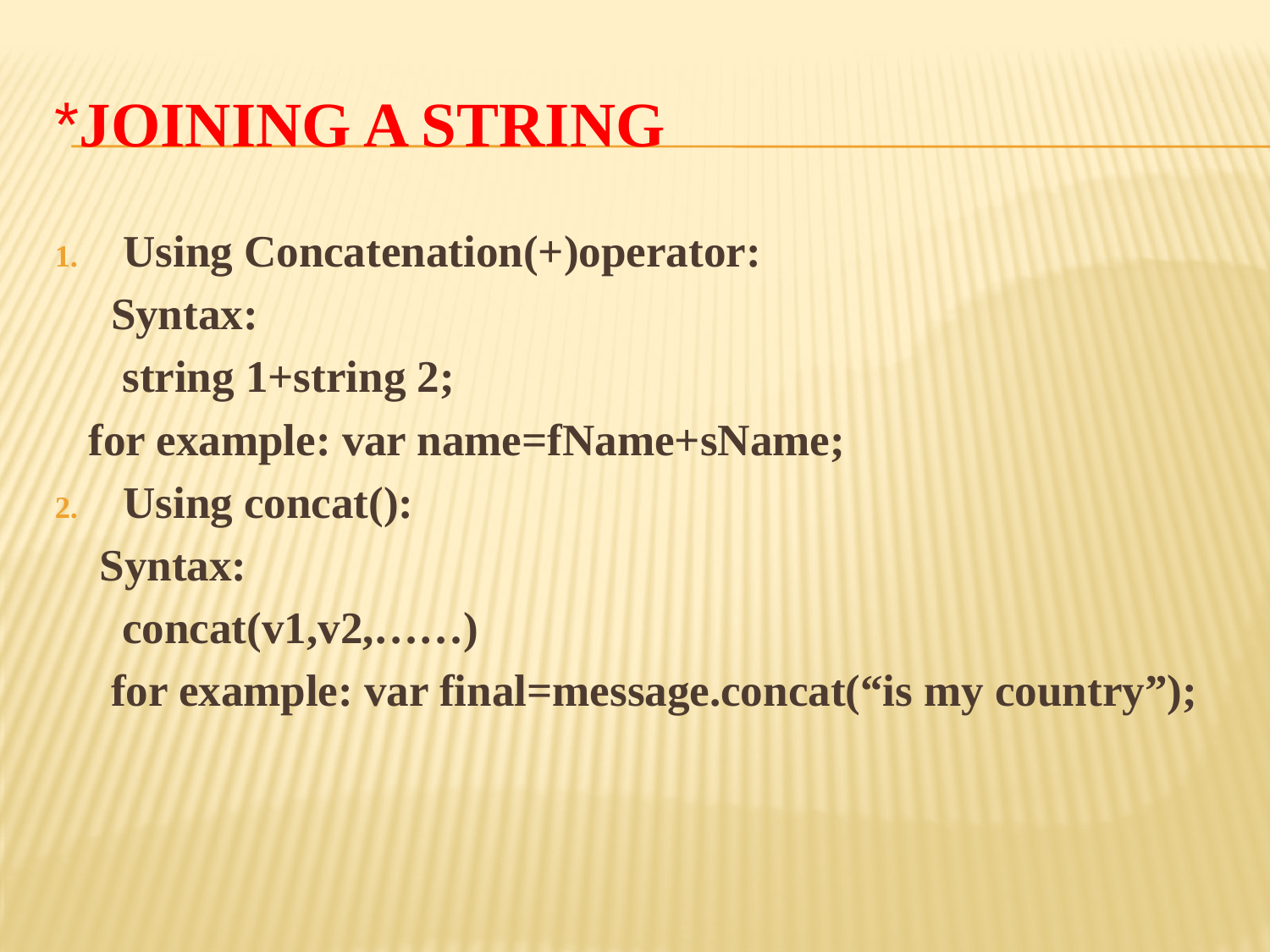

# *Joining a String
Using Concatenation(+)operator:
     Syntax:
      string 1+string 2;
   for example: var name=fName+sName;
Using concat():
    Syntax:
      concat(v1,v2,……)
     for example: var final=message.concat(“is my country”);